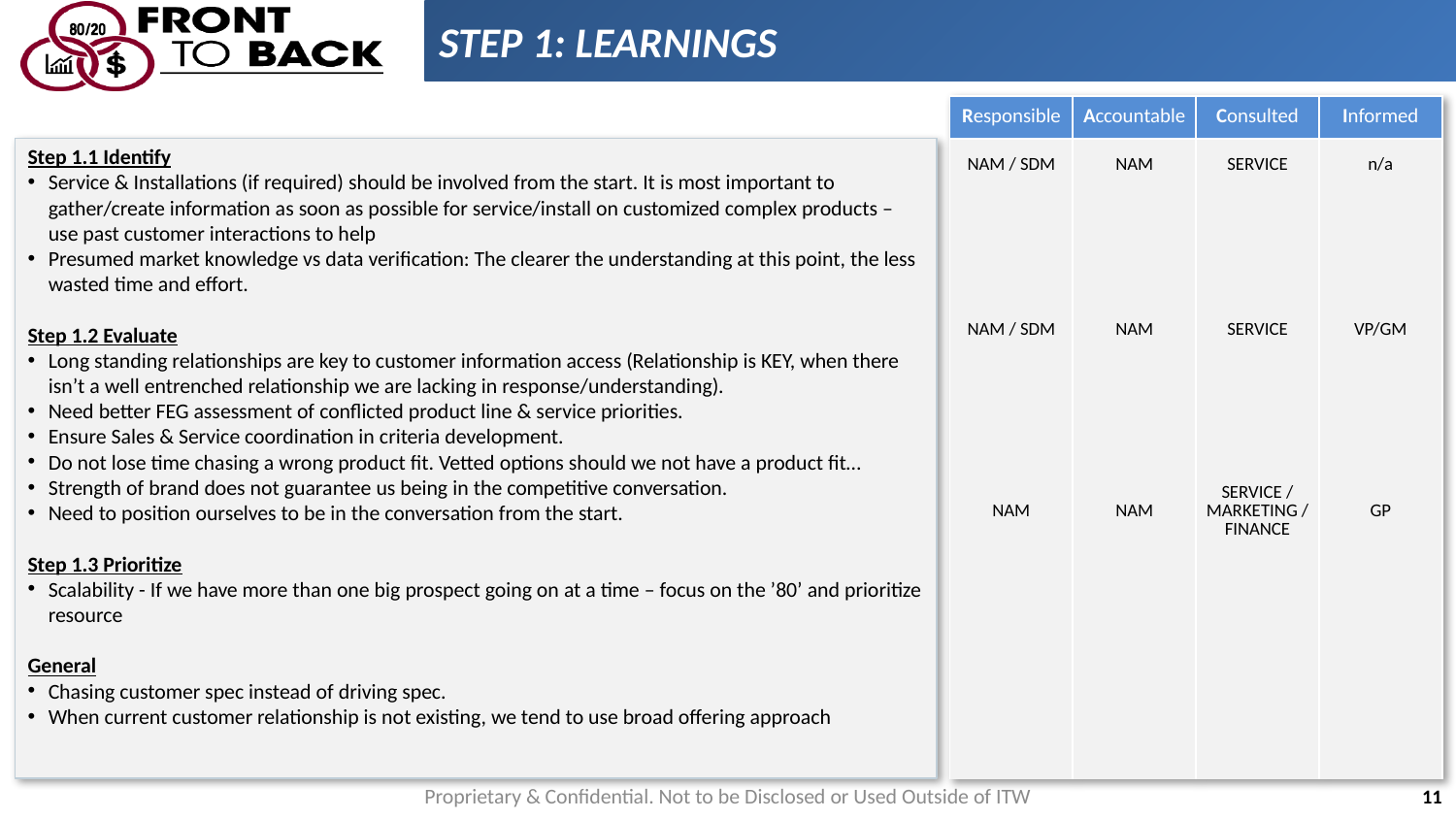

STEP 1: LEARNINGS
| Responsible | Accountable | Consulted | Informed |
| --- | --- | --- | --- |
| NAM / SDM NAM / SDM NAM | NAM NAM NAM | SERVICE SERVICE SERVICE / MARKETING / FINANCE | n/a VP/GM GP |
Step 1.1 Identify
Service & Installations (if required) should be involved from the start. It is most important to gather/create information as soon as possible for service/install on customized complex products – use past customer interactions to help
Presumed market knowledge vs data verification: The clearer the understanding at this point, the less wasted time and effort.

Step 1.2 Evaluate
Long standing relationships are key to customer information access (Relationship is KEY, when there isn’t a well entrenched relationship we are lacking in response/understanding).
Need better FEG assessment of conflicted product line & service priorities.
Ensure Sales & Service coordination in criteria development.
Do not lose time chasing a wrong product fit. Vetted options should we not have a product fit…
Strength of brand does not guarantee us being in the competitive conversation.
Need to position ourselves to be in the conversation from the start.

Step 1.3 Prioritize
Scalability - If we have more than one big prospect going on at a time – focus on the ’80’ and prioritize resource

General
Chasing customer spec instead of driving spec.
When current customer relationship is not existing, we tend to use broad offering approach
Proprietary & Confidential. Not to be Disclosed or Used Outside of ITW
11